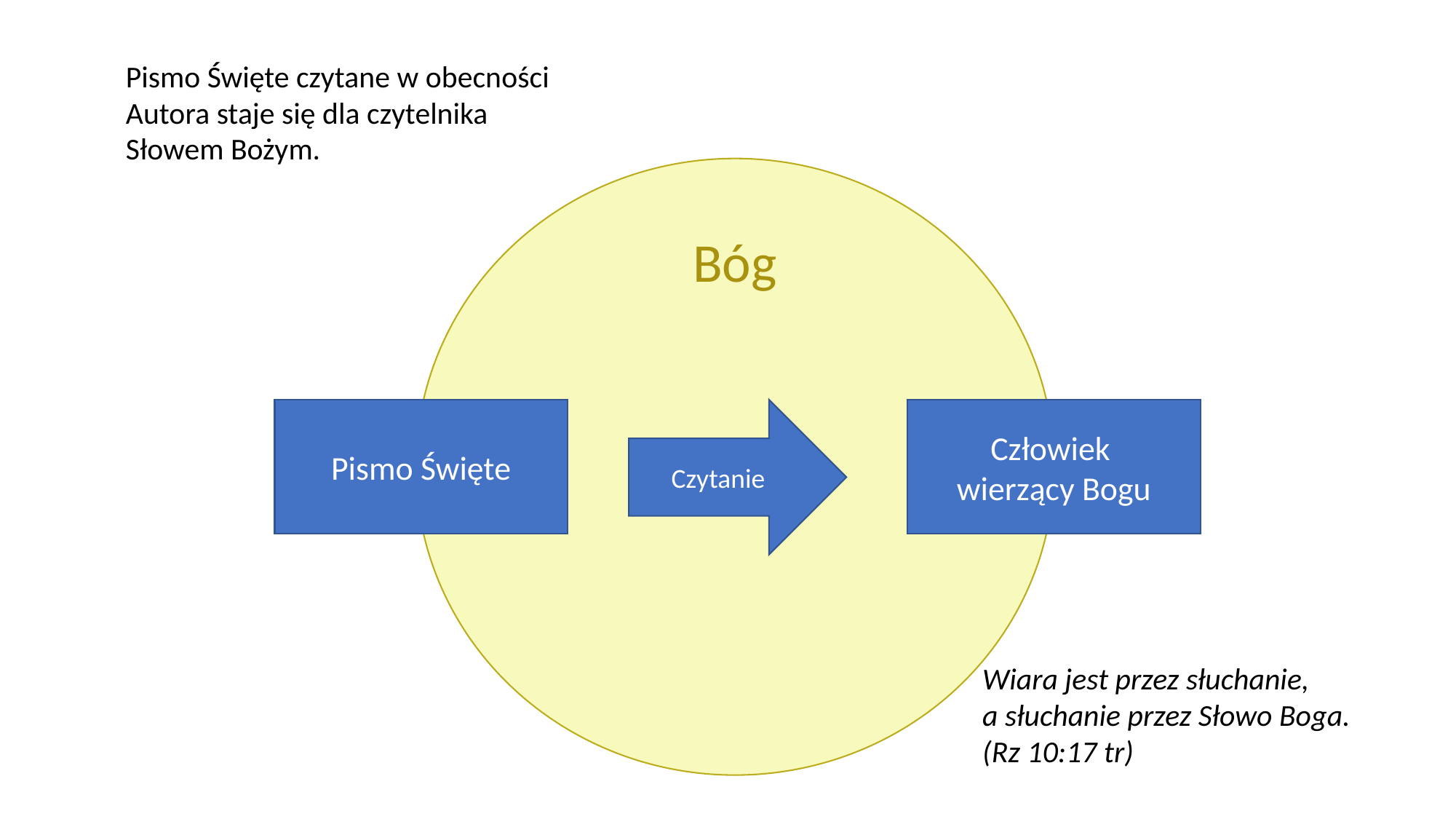

Pismo Święte czytane w obecności Autora staje się dla czytelnika Słowem Bożym.

Bóg
Pismo Święte
Czytanie
Człowiek
wierzący Bogu
Wiara jest przez słuchanie,
a słuchanie przez Słowo Boga.
(Rz 10:17 tr)